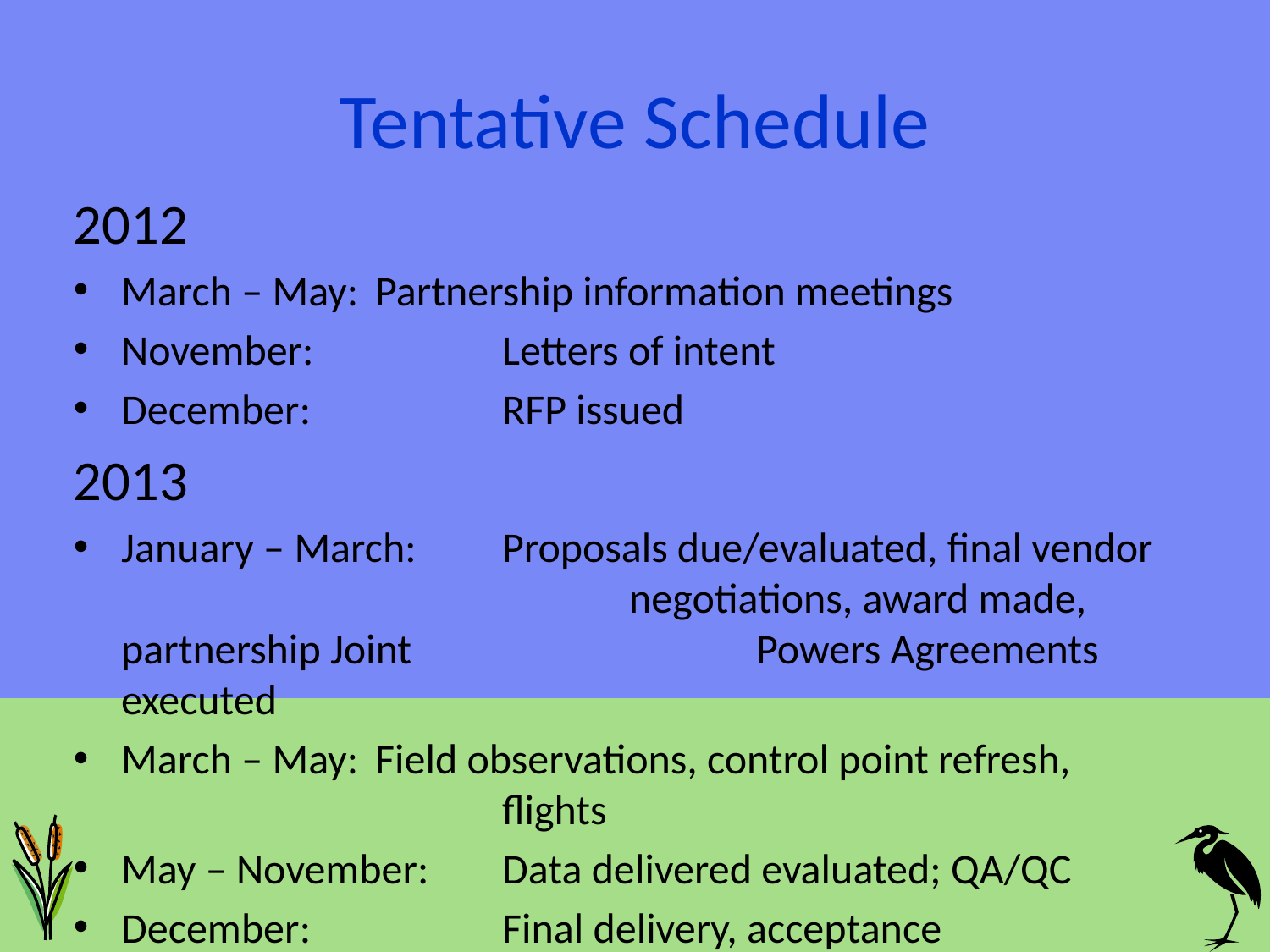

# Tentative Schedule
2012
March – May:	Partnership information meetings
November: 		Letters of intent
December: 		RFP issued
2013
January – March: 	Proposals due/evaluated, final vendor 				negotiations, award made, partnership Joint 			Powers Agreements executed
March – May:	Field observations, control point refresh, 				flights
May – November:	Data delivered evaluated; QA/QC
December:		Final delivery, acceptance